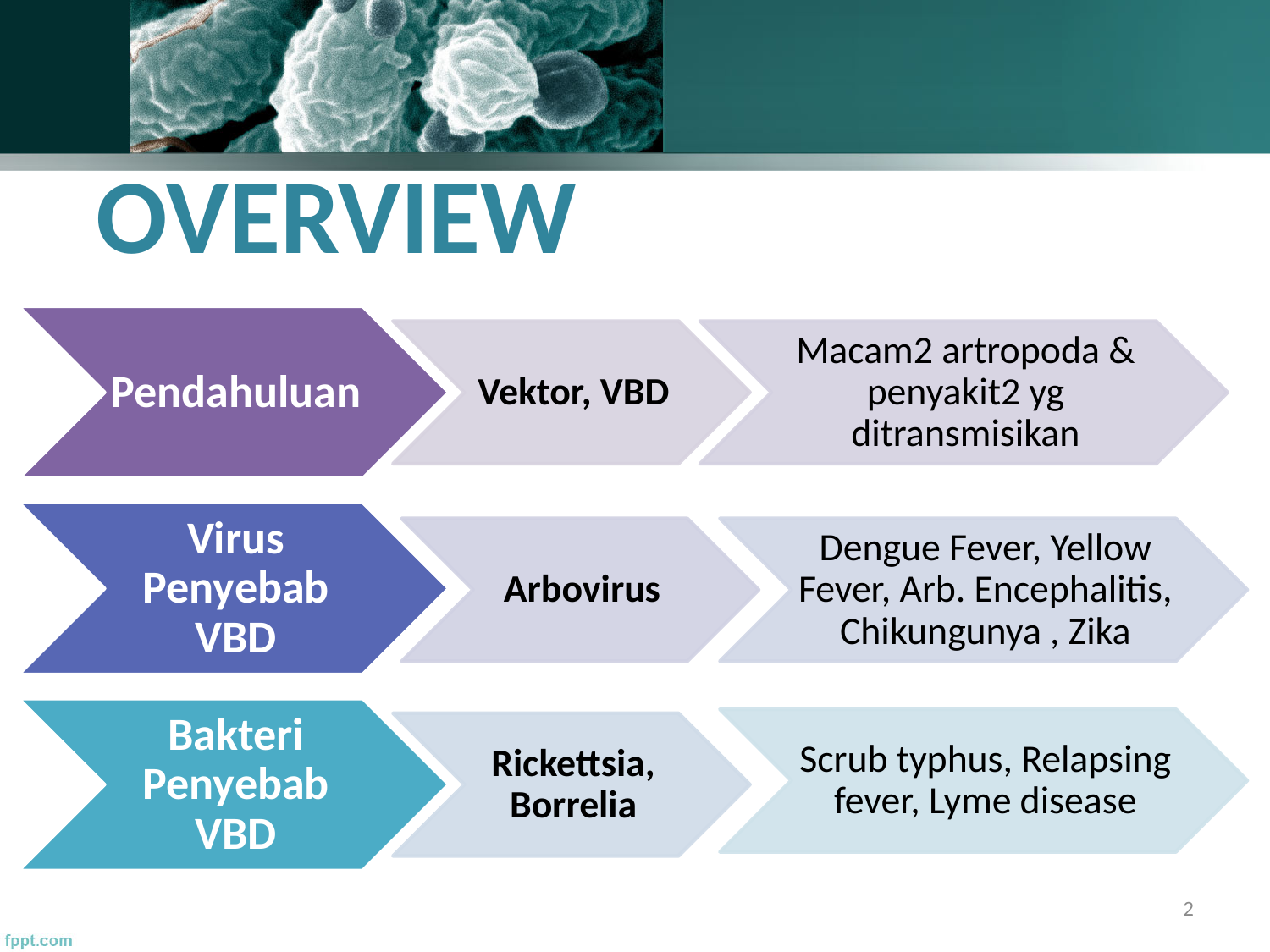

# OVERVIEW
Pendahuluan
Vektor, VBD
Macam2 artropoda & penyakit2 yg ditransmisikan
Virus Penyebab VBD
Arbovirus
Dengue Fever, Yellow Fever, Arb. Encephalitis, Chikungunya , Zika
Bakteri Penyebab VBD
Rickettsia, Borrelia
Scrub typhus, Relapsing fever, Lyme disease
2